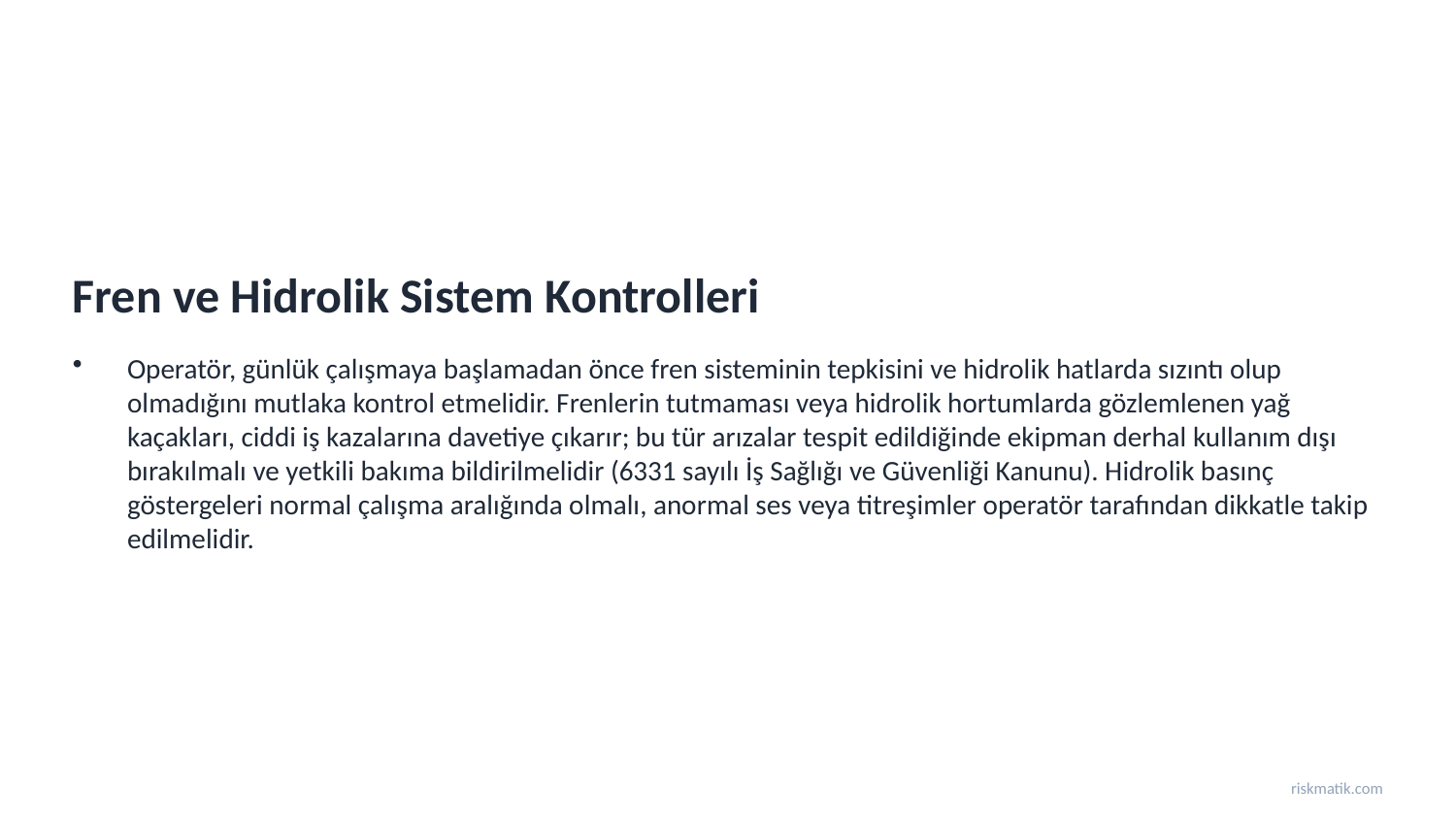

Fren ve Hidrolik Sistem Kontrolleri
Operatör, günlük çalışmaya başlamadan önce fren sisteminin tepkisini ve hidrolik hatlarda sızıntı olup olmadığını mutlaka kontrol etmelidir. Frenlerin tutmaması veya hidrolik hortumlarda gözlemlenen yağ kaçakları, ciddi iş kazalarına davetiye çıkarır; bu tür arızalar tespit edildiğinde ekipman derhal kullanım dışı bırakılmalı ve yetkili bakıma bildirilmelidir (6331 sayılı İş Sağlığı ve Güvenliği Kanunu). Hidrolik basınç göstergeleri normal çalışma aralığında olmalı, anormal ses veya titreşimler operatör tarafından dikkatle takip edilmelidir.
riskmatik.com